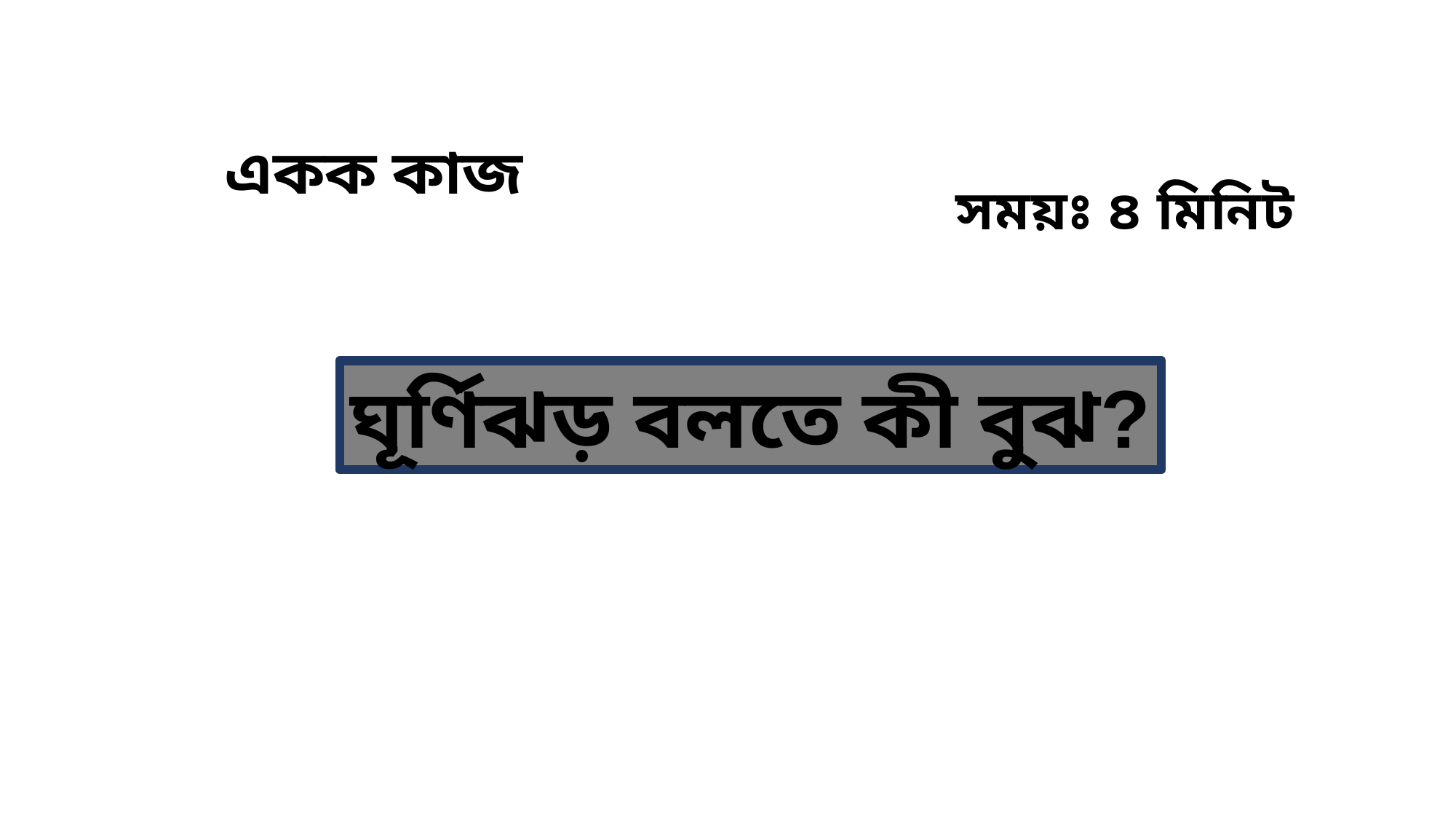

একক কাজ
সময়ঃ ৪ মিনিট
ঘূর্ণিঝড় বলতে কী বুঝ?